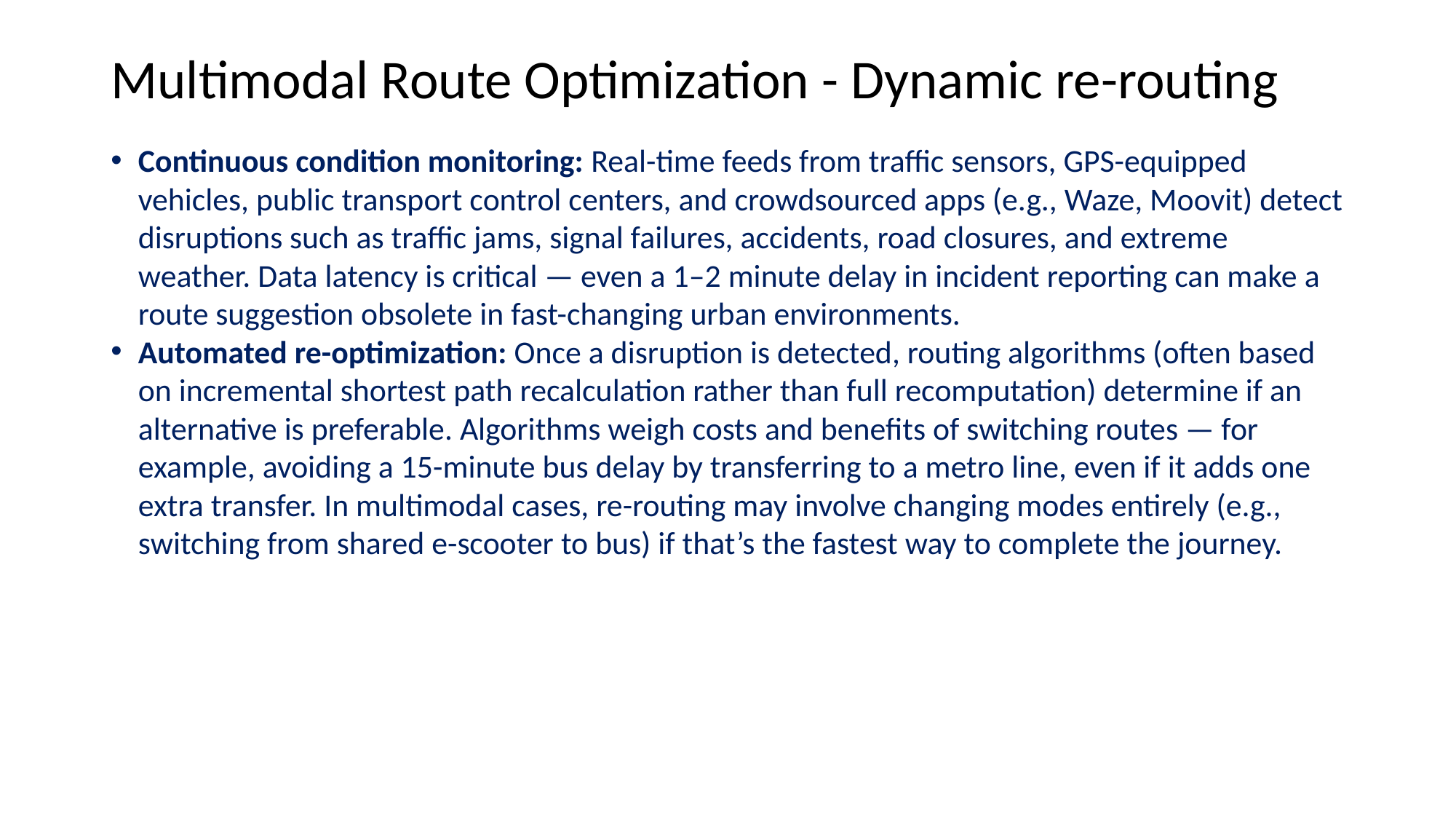

# Multimodal Route Optimization - Dynamic re-routing
Continuous condition monitoring: Real-time feeds from traffic sensors, GPS-equipped vehicles, public transport control centers, and crowdsourced apps (e.g., Waze, Moovit) detect disruptions such as traffic jams, signal failures, accidents, road closures, and extreme weather. Data latency is critical — even a 1–2 minute delay in incident reporting can make a route suggestion obsolete in fast-changing urban environments.
Automated re-optimization: Once a disruption is detected, routing algorithms (often based on incremental shortest path recalculation rather than full recomputation) determine if an alternative is preferable. Algorithms weigh costs and benefits of switching routes — for example, avoiding a 15-minute bus delay by transferring to a metro line, even if it adds one extra transfer. In multimodal cases, re-routing may involve changing modes entirely (e.g., switching from shared e-scooter to bus) if that’s the fastest way to complete the journey.